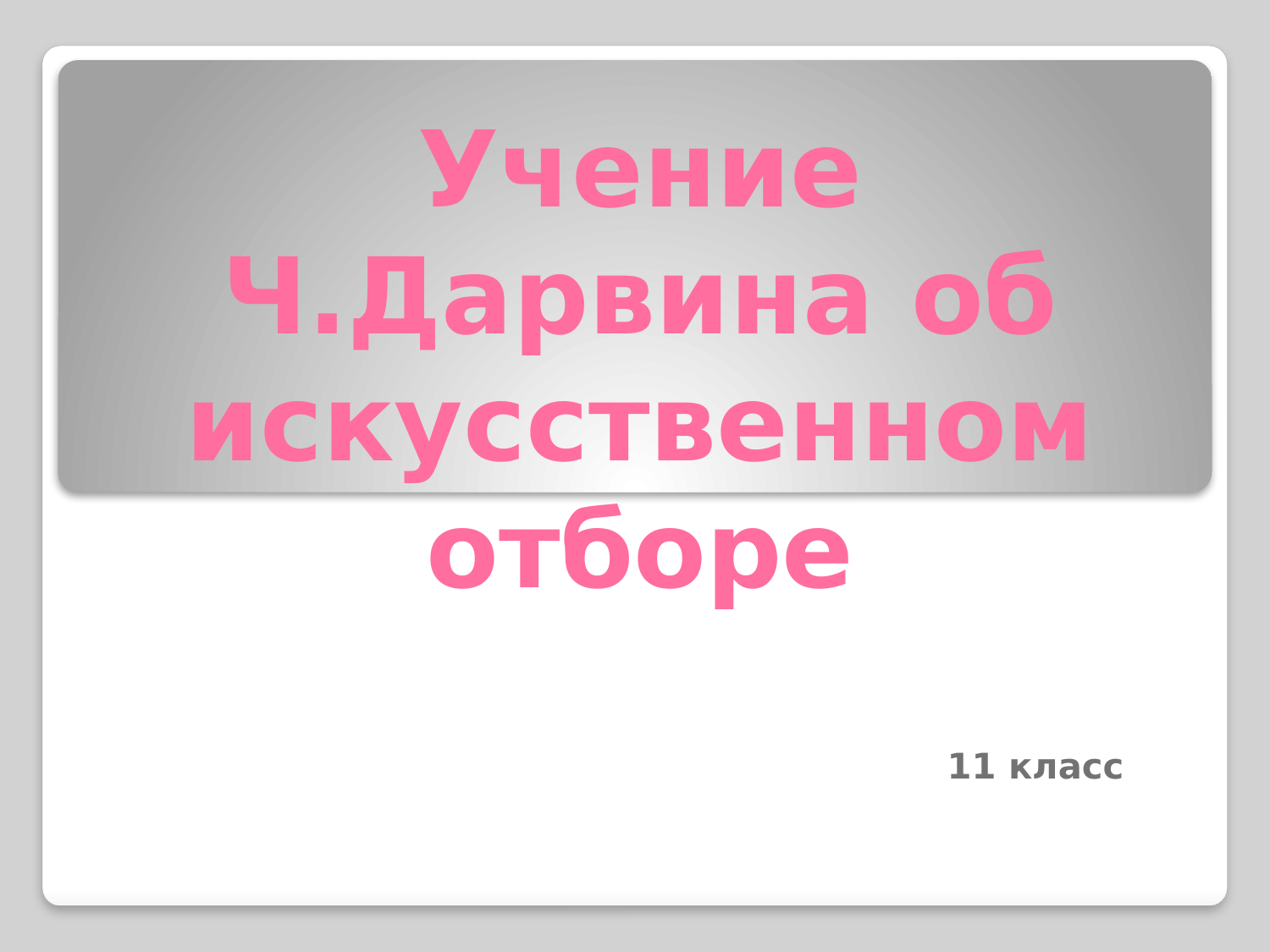

# Учение Ч.Дарвина об искусственном отборе
11 класс